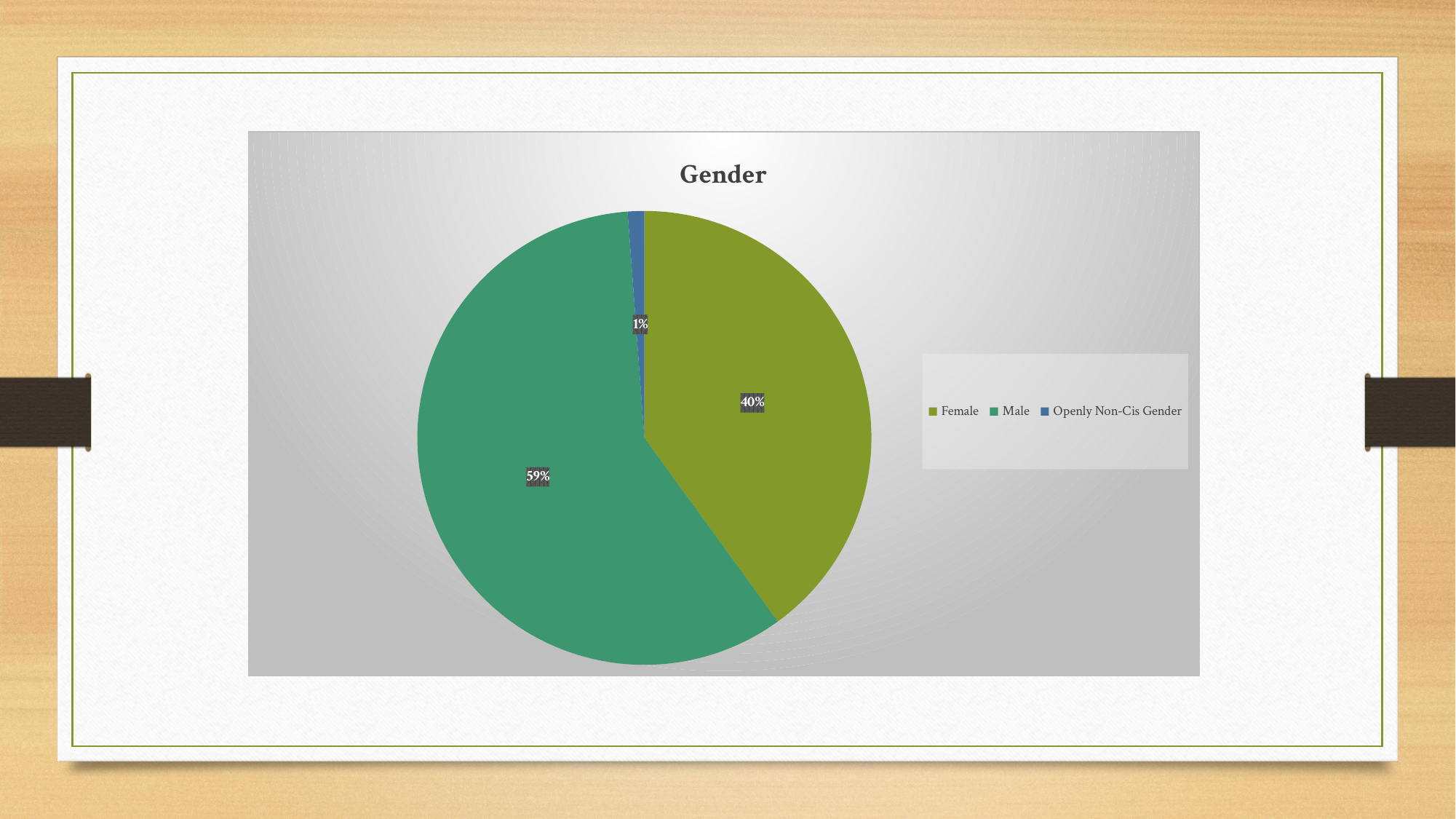

### Chart: Gender

| Category |  |
|---|---|
| Female | 34.0 |
| Male | 50.0 |
| Openly Non-Cis Gender | 1.0 |